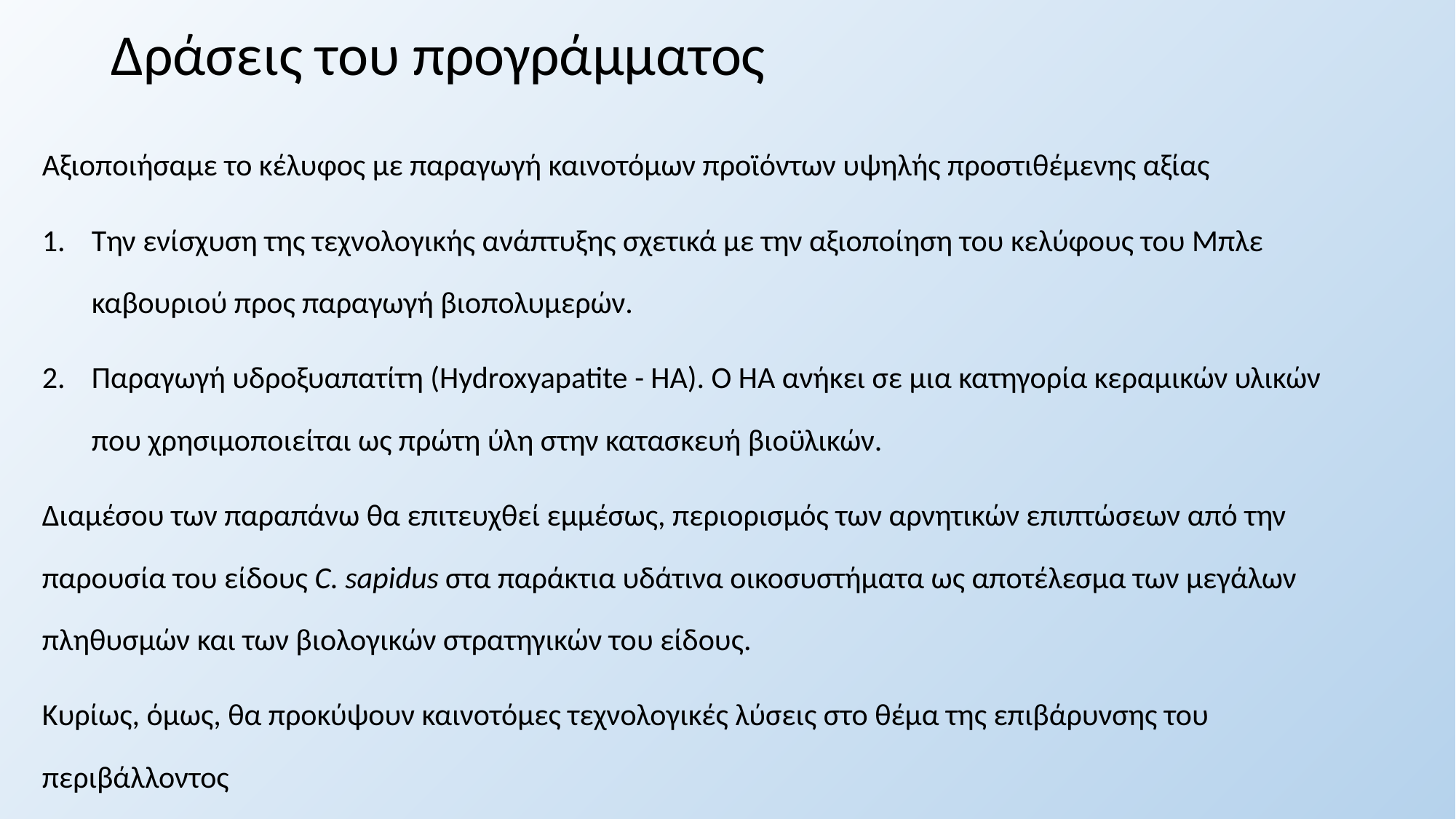

# Δράσεις του προγράμματος
Αξιοποιήσαμε το κέλυφος με παραγωγή καινοτόμων προϊόντων υψηλής προστιθέμενης αξίας
Την ενίσχυση της τεχνολογικής ανάπτυξης σχετικά με την αξιοποίηση του κελύφους του Μπλε καβουριού προς παραγωγή βιοπολυμερών.
Παραγωγή υδροξυαπατίτη (Hydroxyapatite - HA). Ο ΗΑ ανήκει σε μια κατηγορία κεραμικών υλικών που χρησιμοποιείται ως πρώτη ύλη στην κατασκευή βιοϋλικών.
Διαμέσου των παραπάνω θα επιτευχθεί εμμέσως, περιορισμός των αρνητικών επιπτώσεων από την παρουσία του είδους C. sapidus στα παράκτια υδάτινα οικοσυστήματα ως αποτέλεσμα των μεγάλων πληθυσμών και των βιολογικών στρατηγικών του είδους.
Κυρίως, όμως, θα προκύψουν καινοτόμες τεχνολογικές λύσεις στο θέμα της επιβάρυνσης του περιβάλλοντος